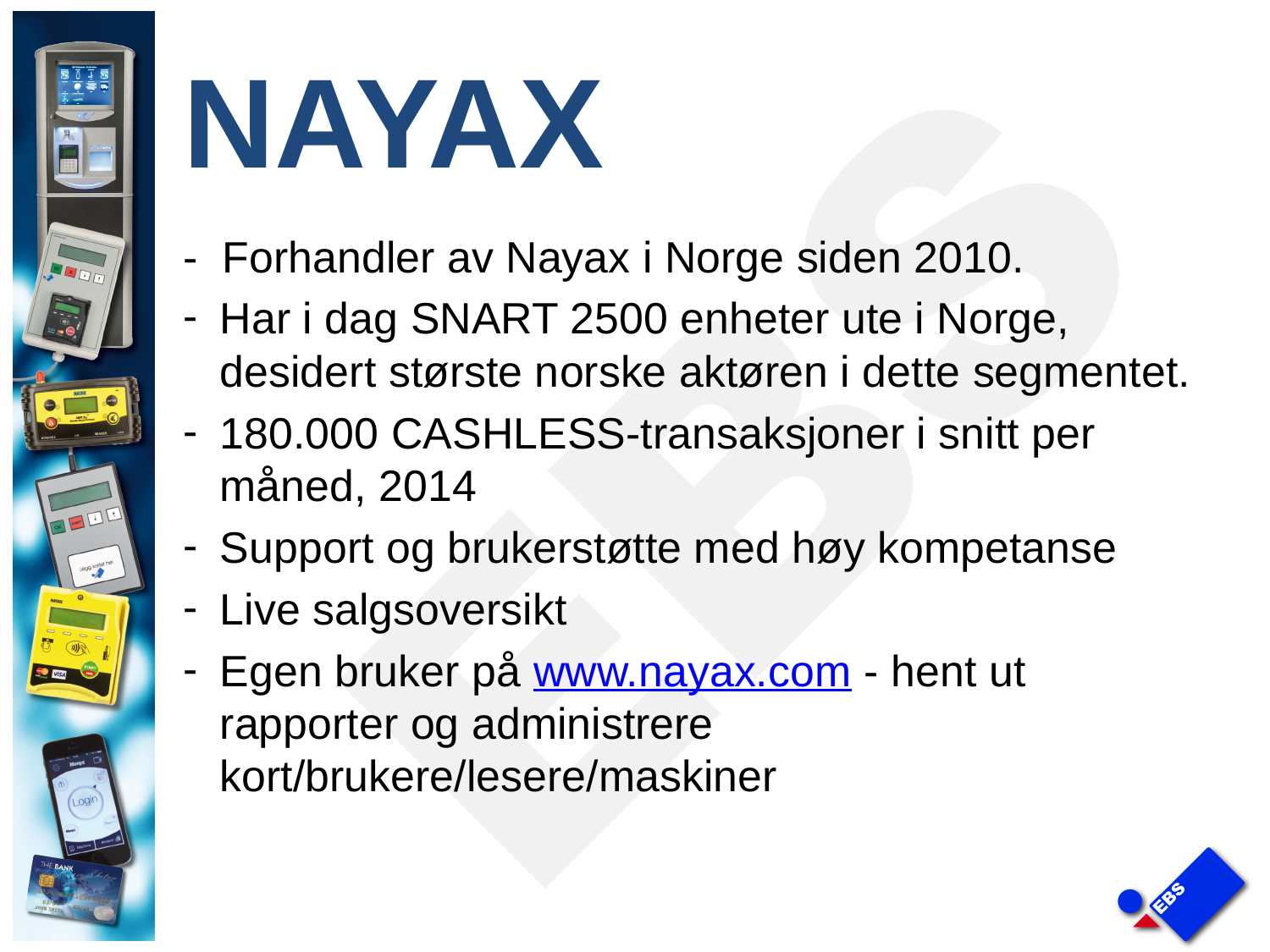

# NAYAX
-  Forhandler av Nayax i Norge siden 2010.
Har i dag SNART 2500 enheter ute i Norge, desidert største norske aktøren i dette segmentet.
180.000 CASHLESS-transaksjoner i snitt per måned, 2014
Support og brukerstøtte med høy kompetanse
Live salgsoversikt
Egen bruker på www.nayax.com - hent ut rapporter og administrere kort/brukere/lesere/maskiner